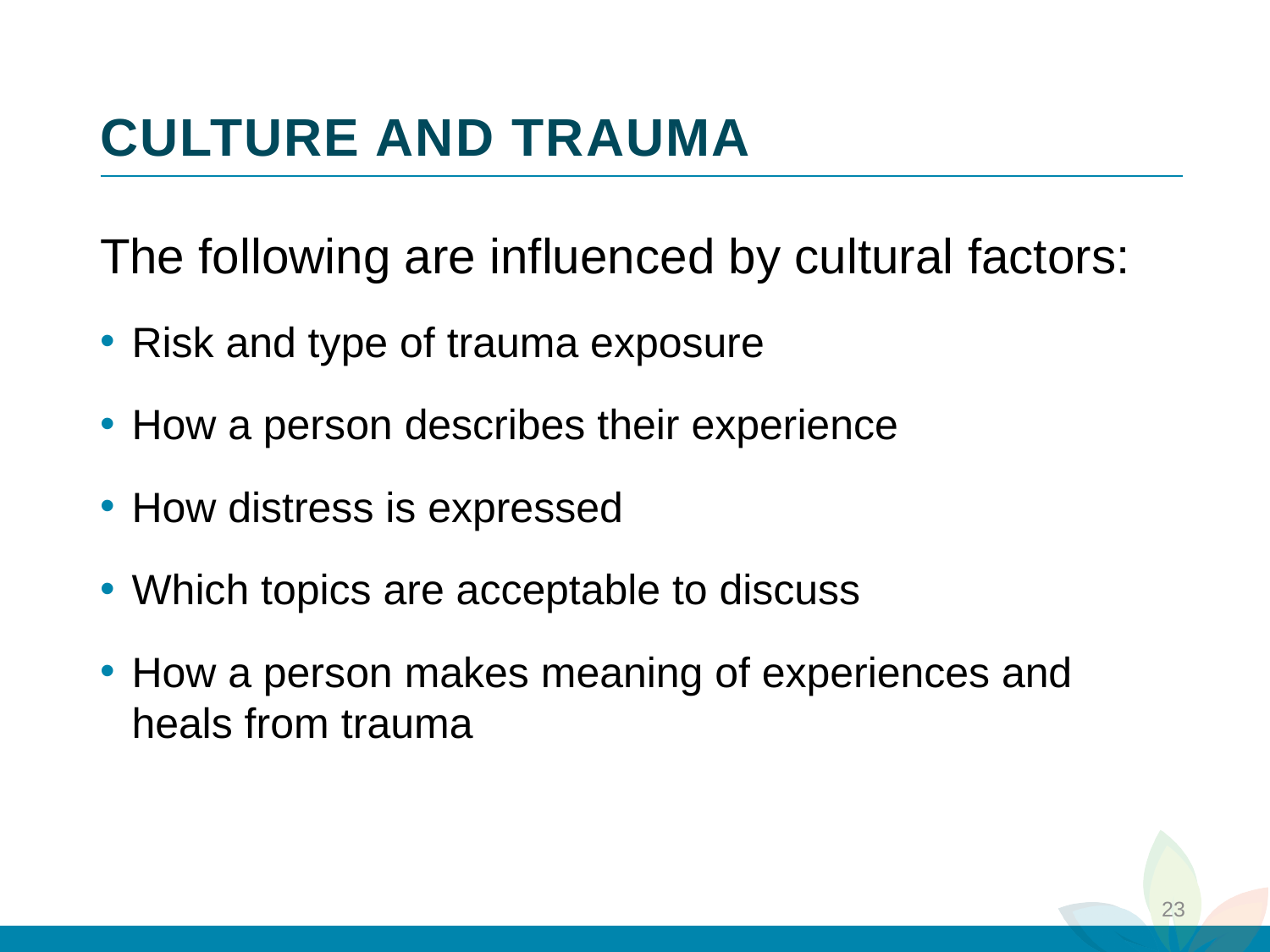

# CULTURE AND TRAUMA
3
The following are influenced by cultural factors:
Risk and type of trauma exposure
How a person describes their experience
How distress is expressed
Which topics are acceptable to discuss
How a person makes meaning of experiences and heals from trauma
2
4
1
23